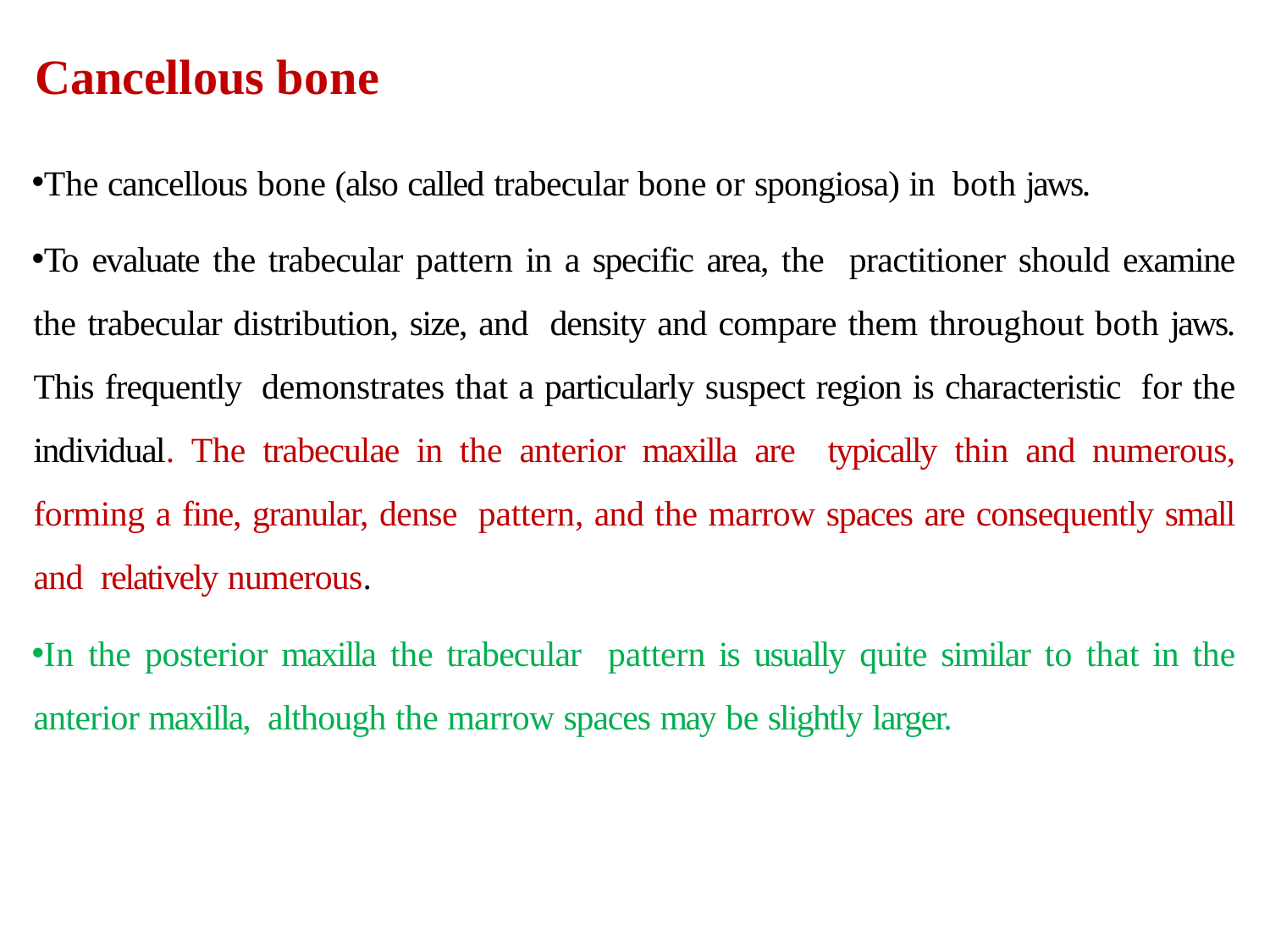

# Cancellous bone
The cancellous bone (also called trabecular bone or spongiosa) in  both jaws.
To evaluate the trabecular pattern in a specific area, the  practitioner should examine the trabecular distribution, size, and  density and compare them throughout both jaws. This frequently  demonstrates that a particularly suspect region is characteristic  for the individual. The trabeculae in the anterior maxilla are  typically thin and numerous, forming a fine, granular, dense  pattern, and the marrow spaces are consequently small and  relatively numerous.
In the posterior maxilla the trabecular  pattern is usually quite similar to that in the anterior maxilla,  although the marrow spaces may be slightly larger.